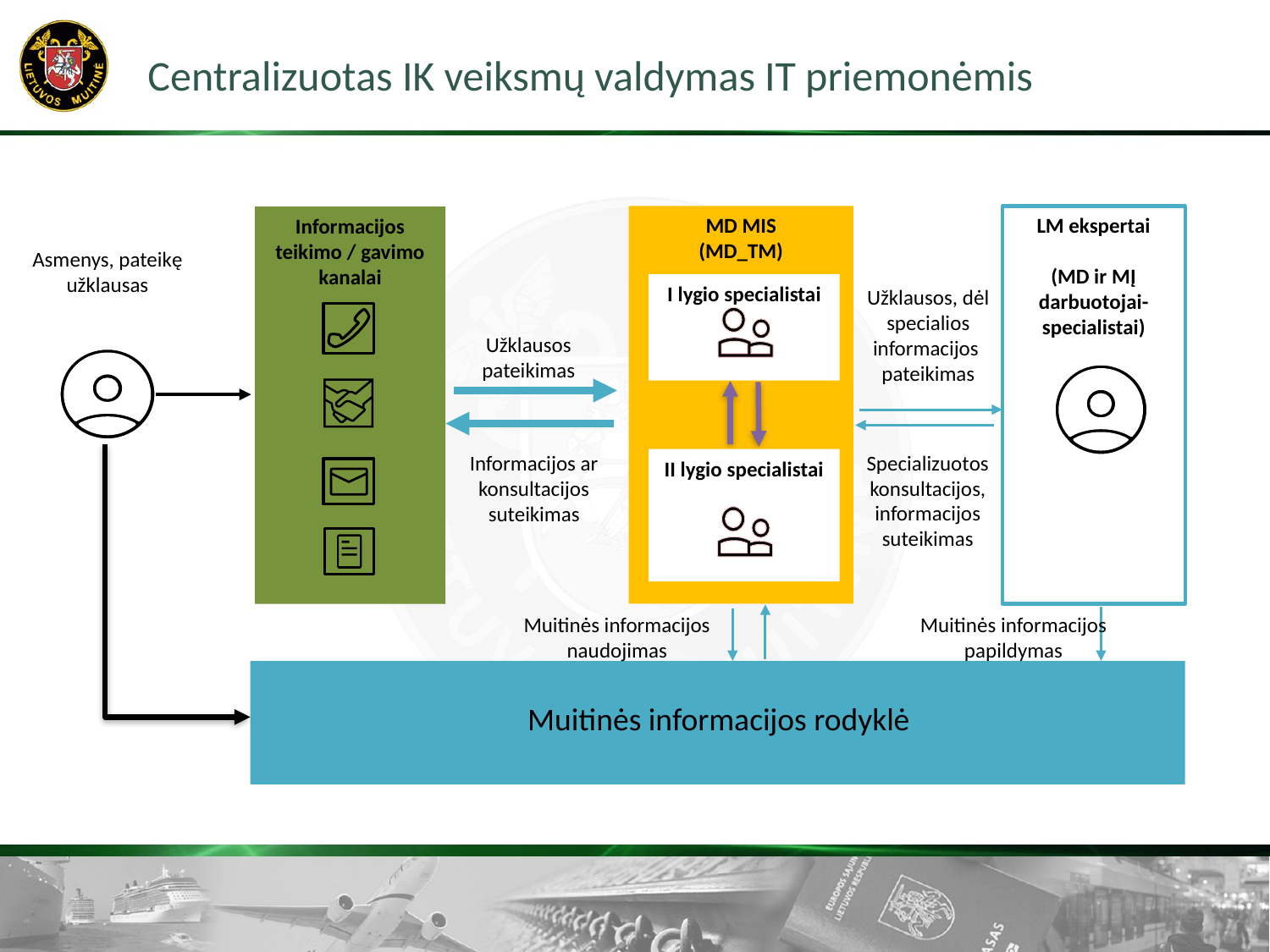

# Centralizuotas IK veiksmų valdymas IT priemonėmis
MD MIS
(MD_TM)
LM ekspertai

(MD ir MĮ darbuotojai-specialistai)
Informacijos teikimo / gavimo kanalai
Asmenys, pateikę užklausas
I lygio specialistai

Užklausos, dėl specialios informacijos  pateikimas

Užklausos pateikimas

Specializuotos konsultacijos, informacijos suteikimas
Informacijos ar konsultacijos suteikimas
II lygio specialistai

Muitinės informacijos naudojimas
Muitinės informacijos papildymas

Muitinės informacijos rodyklė